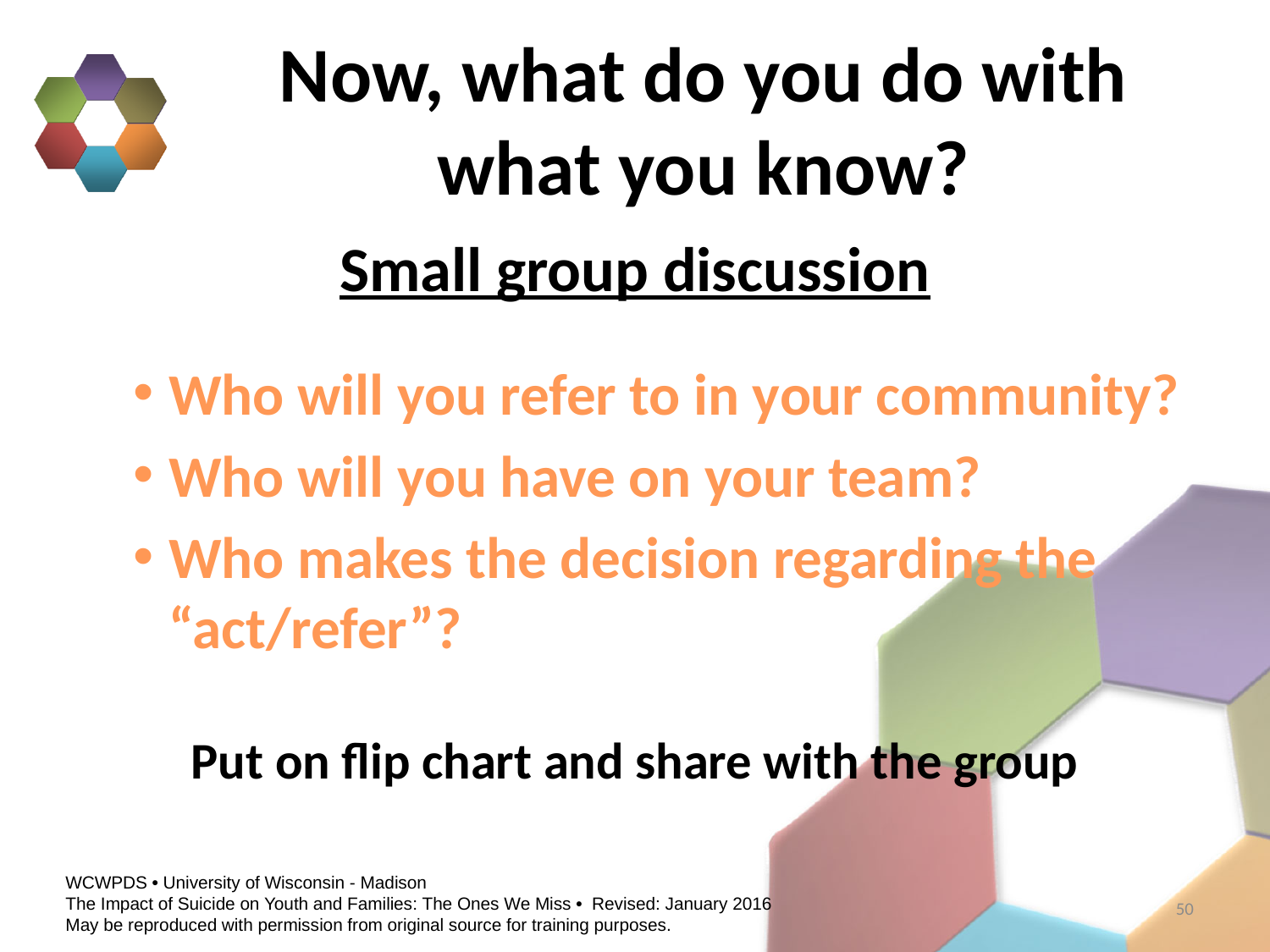

# Now, what do you do with what you know?
Small group discussion

Who will you refer to in your community?
Who will you have on your team?
Who makes the decision regarding the “act/refer”?

Put on flip chart and share with the group
50